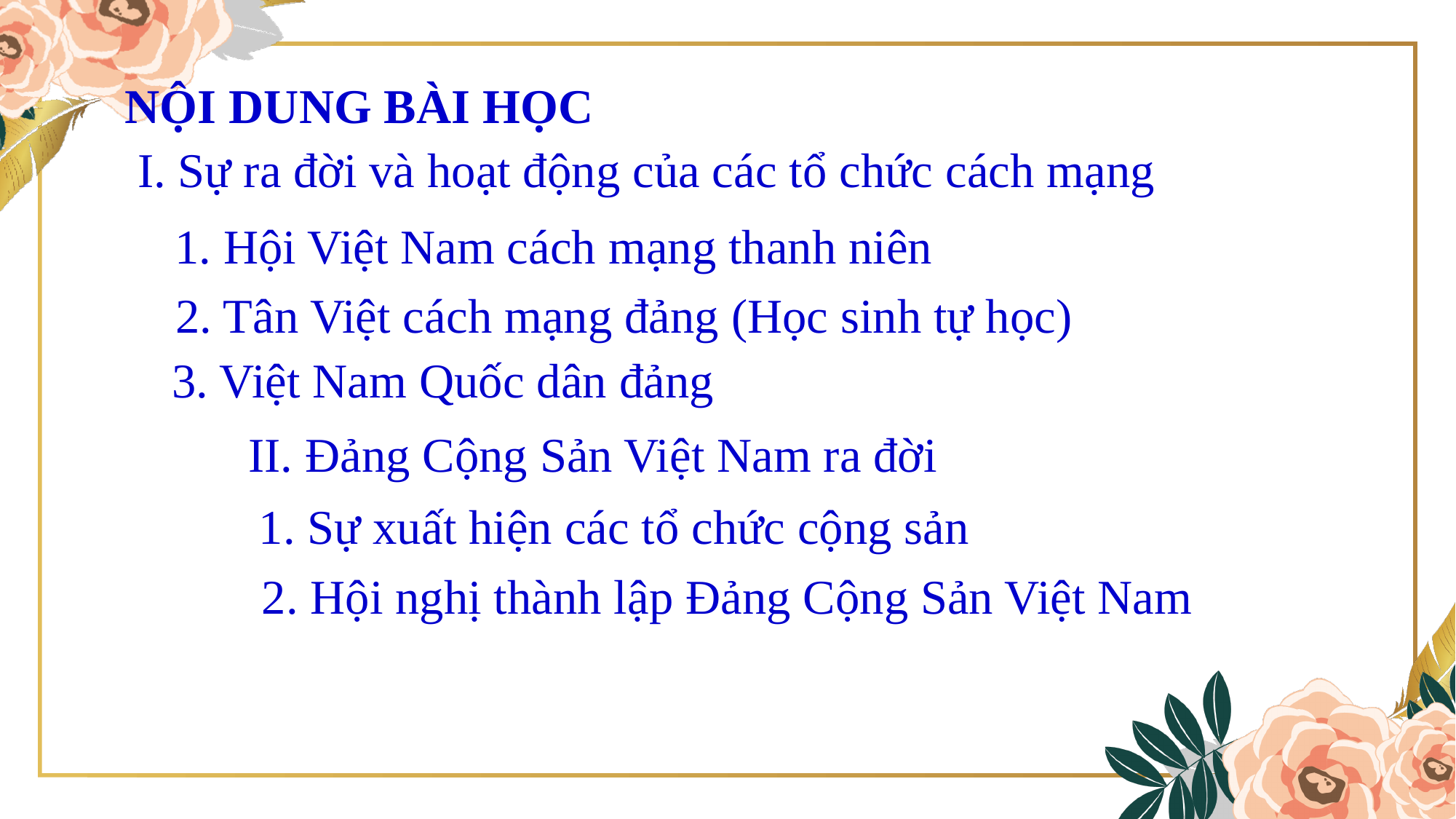

NỘI DUNG BÀI HỌC
I. Sự ra đời và hoạt động của các tổ chức cách mạng
1. Hội Việt Nam cách mạng thanh niên
2. Tân Việt cách mạng đảng (Học sinh tự học)
3. Việt Nam Quốc dân đảng
II. Đảng Cộng Sản Việt Nam ra đời
1. Sự xuất hiện các tổ chức cộng sản
2. Hội nghị thành lập Đảng Cộng Sản Việt Nam